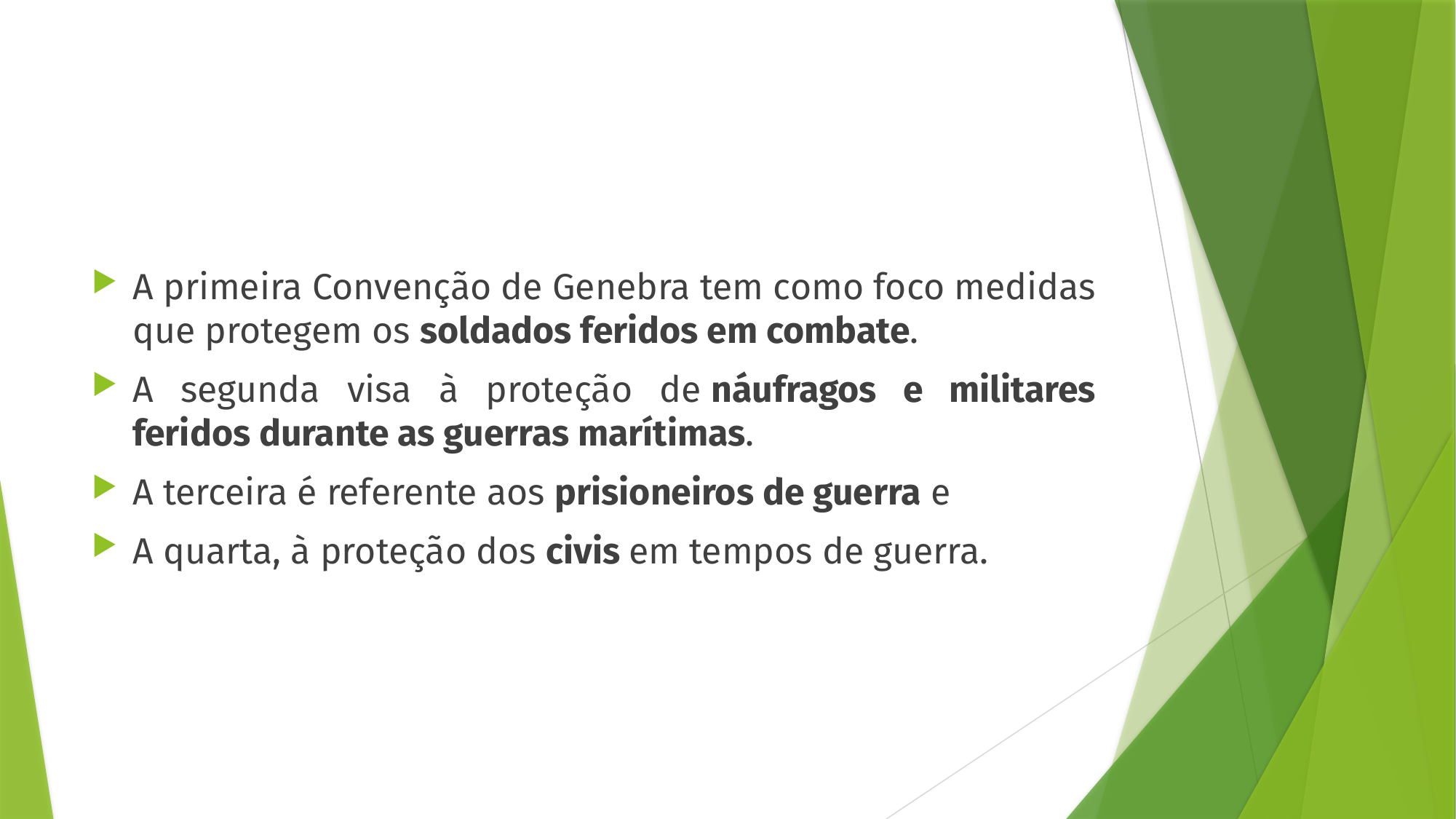

#
A primeira Convenção de Genebra tem como foco medidas que protegem os soldados feridos em combate.
A segunda visa à proteção de náufragos e militares feridos durante as guerras marítimas.
A terceira é referente aos prisioneiros de guerra e
A quarta, à proteção dos civis em tempos de guerra.